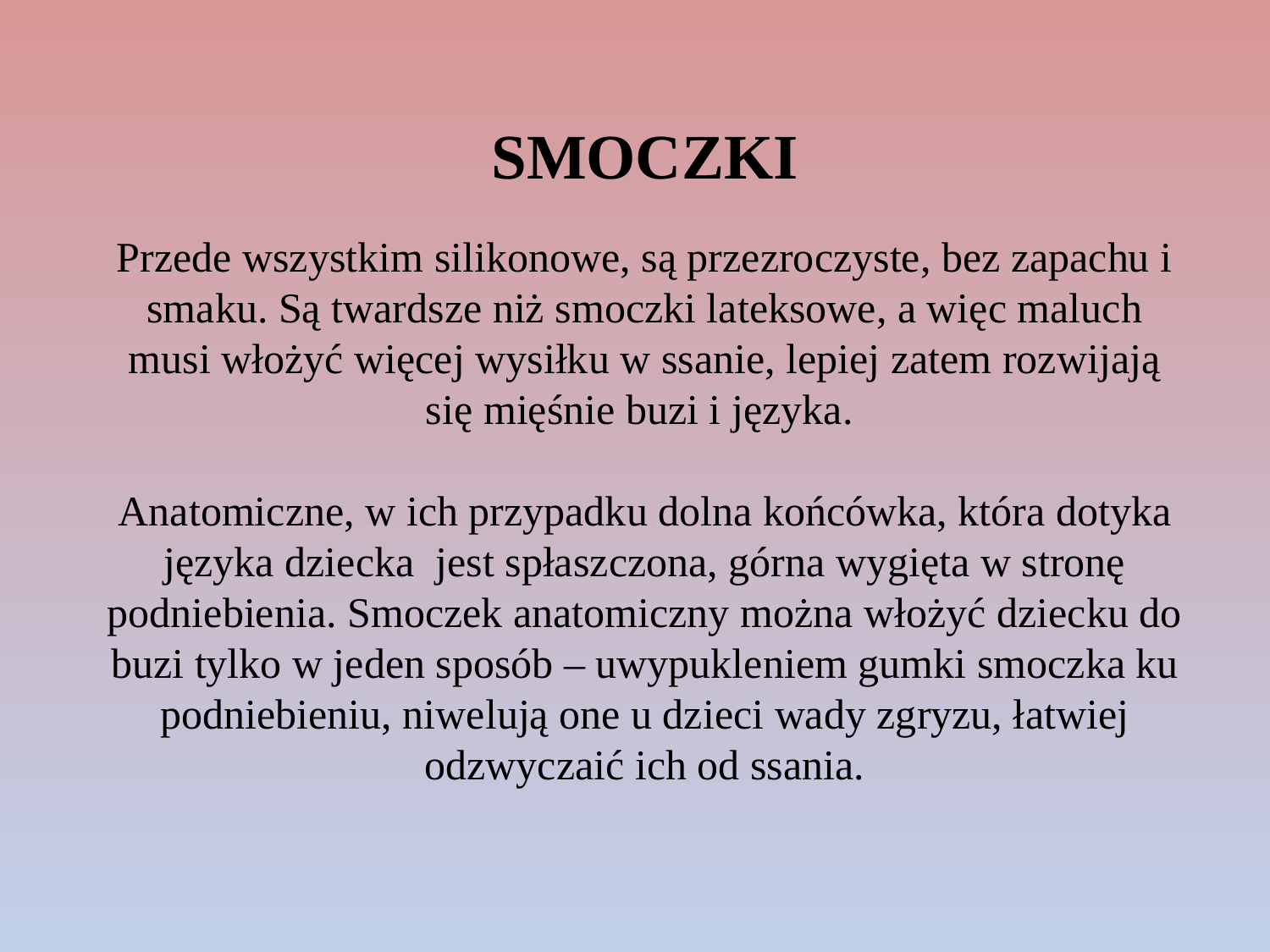

SMOCZKI

Przede wszystkim silikonowe, są przezroczyste, bez zapachu i smaku. Są twardsze niż smoczki lateksowe, a więc maluch musi włożyć więcej wysiłku w ssanie, lepiej zatem rozwijają się mięśnie buzi i języka.

Anatomiczne, w ich przypadku dolna końcówka, która dotyka języka dziecka  jest spłaszczona, górna wygięta w stronę podniebienia. Smoczek anatomiczny można włożyć dziecku do buzi tylko w jeden sposób – uwypukleniem gumki smoczka ku podniebieniu, niwelują one u dzieci wady zgryzu, łatwiej odzwyczaić ich od ssania.